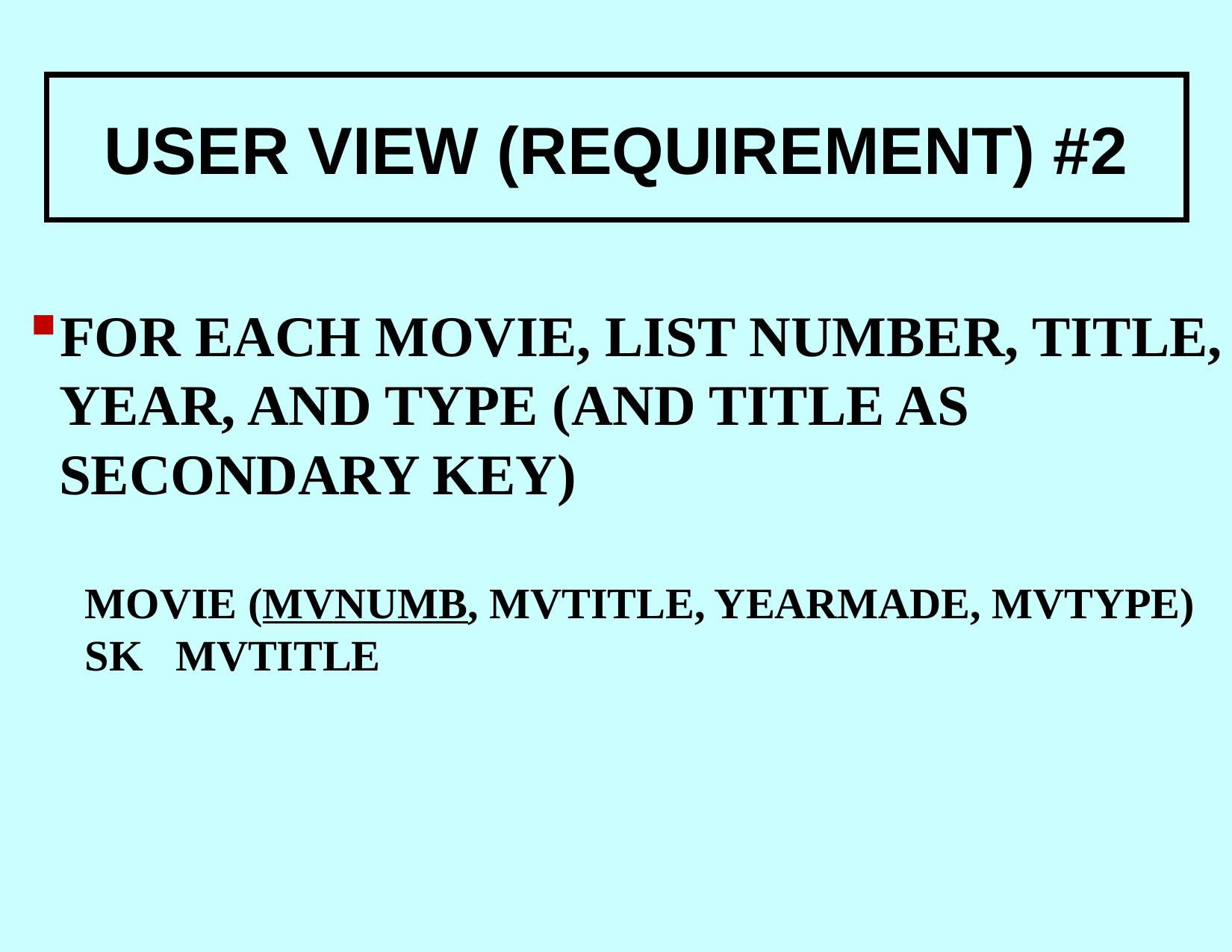

USER VIEW (REQUIREMENT) #2
FOR EACH MOVIE, LIST NUMBER, TITLE, YEAR, AND TYPE (AND TITLE AS SECONDARY KEY)
MOVIE (MVNUMB, MVTITLE, YEARMADE, MVTYPE)
SK   MVTITLE